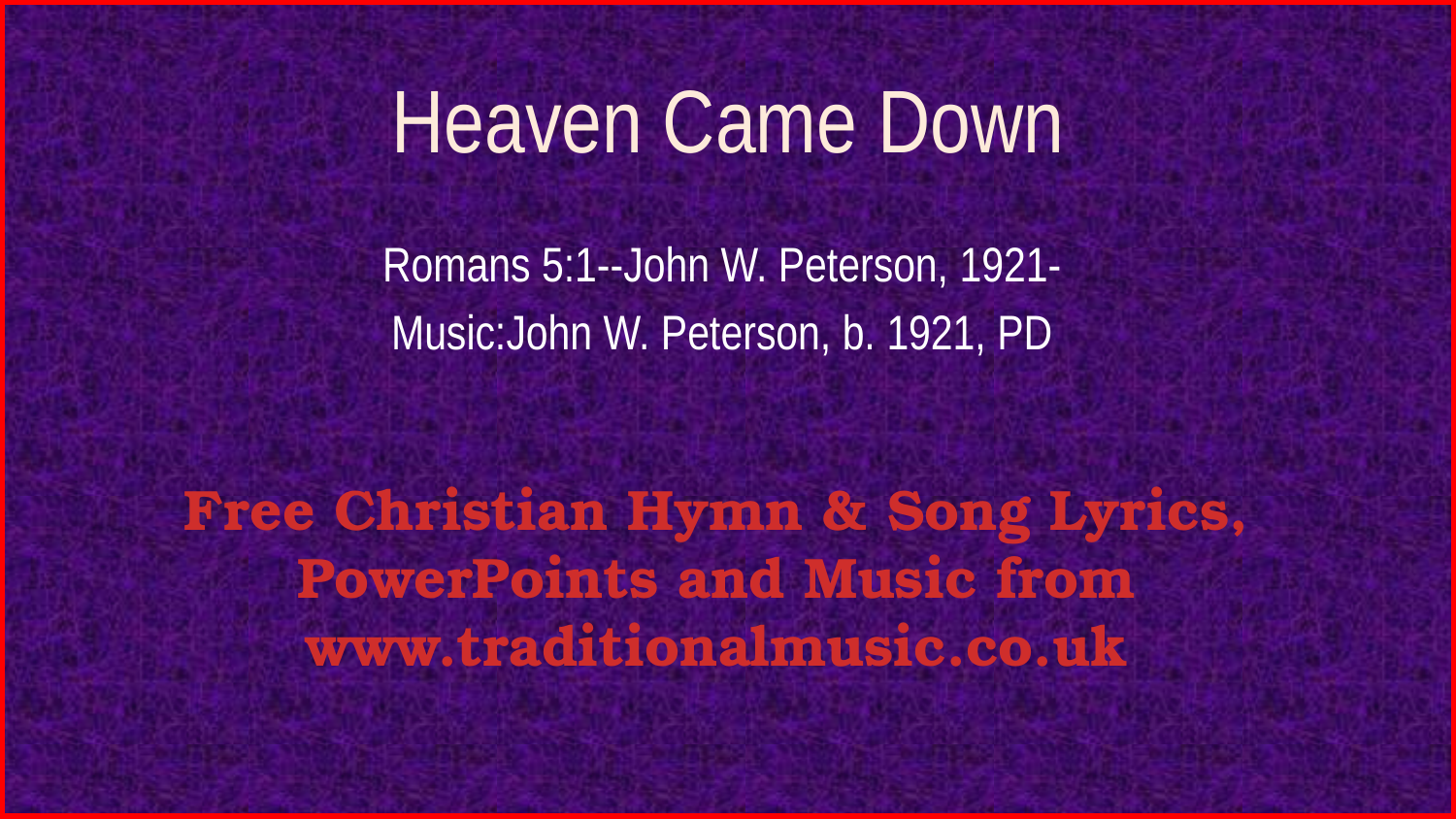

# Heaven Came Down
Romans 5:1--John W. Peterson, 1921-
Music:John W. Peterson, b. 1921, PD